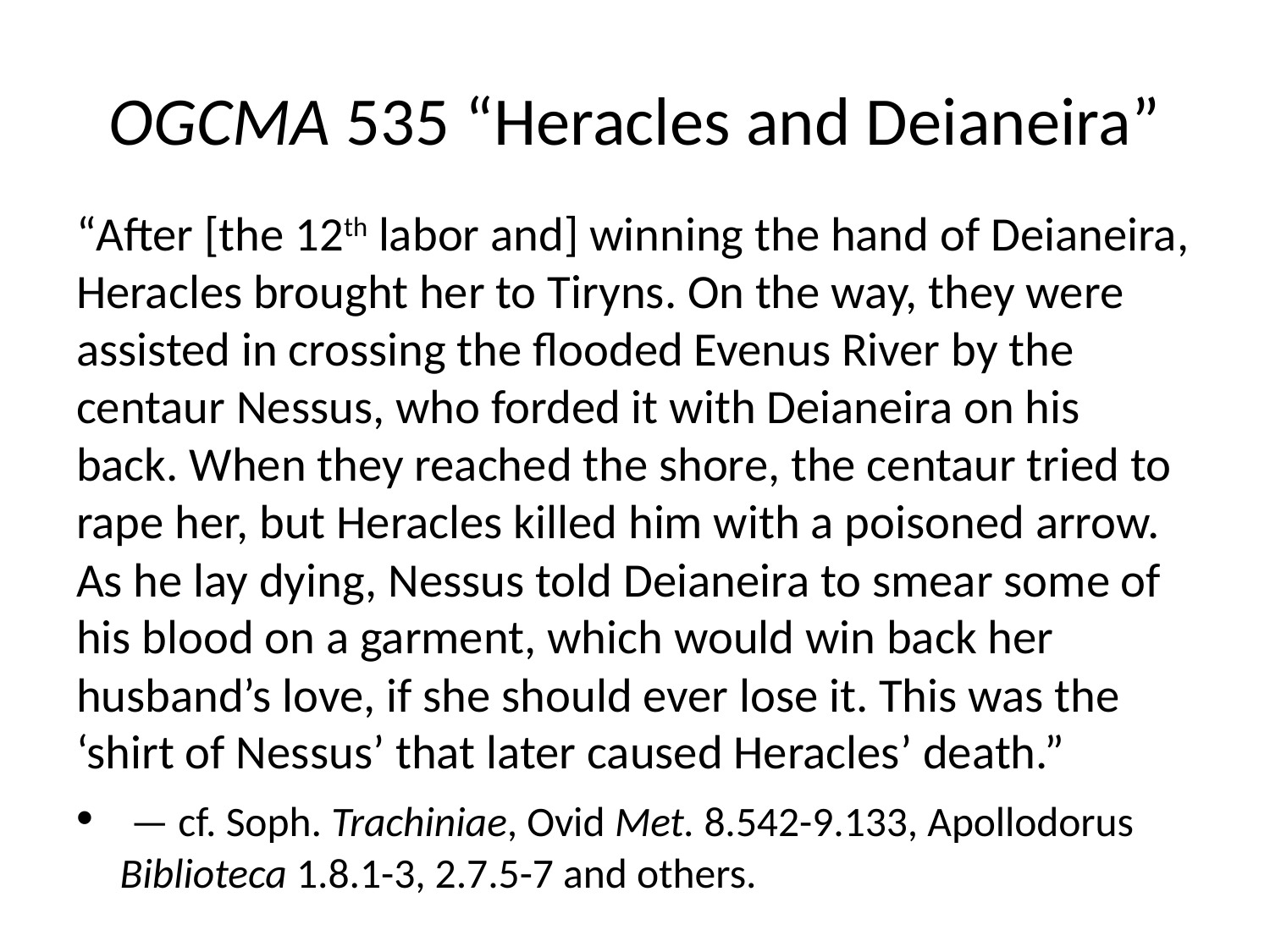

# OGCMA 535 “Heracles and Deianeira”
“After [the 12th labor and] winning the hand of Deianeira, Heracles brought her to Tiryns. On the way, they were assisted in crossing the flooded Evenus River by the centaur Nessus, who forded it with Deianeira on his back. When they reached the shore, the centaur tried to rape her, but Heracles killed him with a poisoned arrow. As he lay dying, Nessus told Deianeira to smear some of his blood on a garment, which would win back her husband’s love, if she should ever lose it. This was the ‘shirt of Nessus’ that later caused Heracles’ death.”
 — cf. Soph. Trachiniae, Ovid Met. 8.542-9.133, Apollodorus Biblioteca 1.8.1-3, 2.7.5-7 and others.